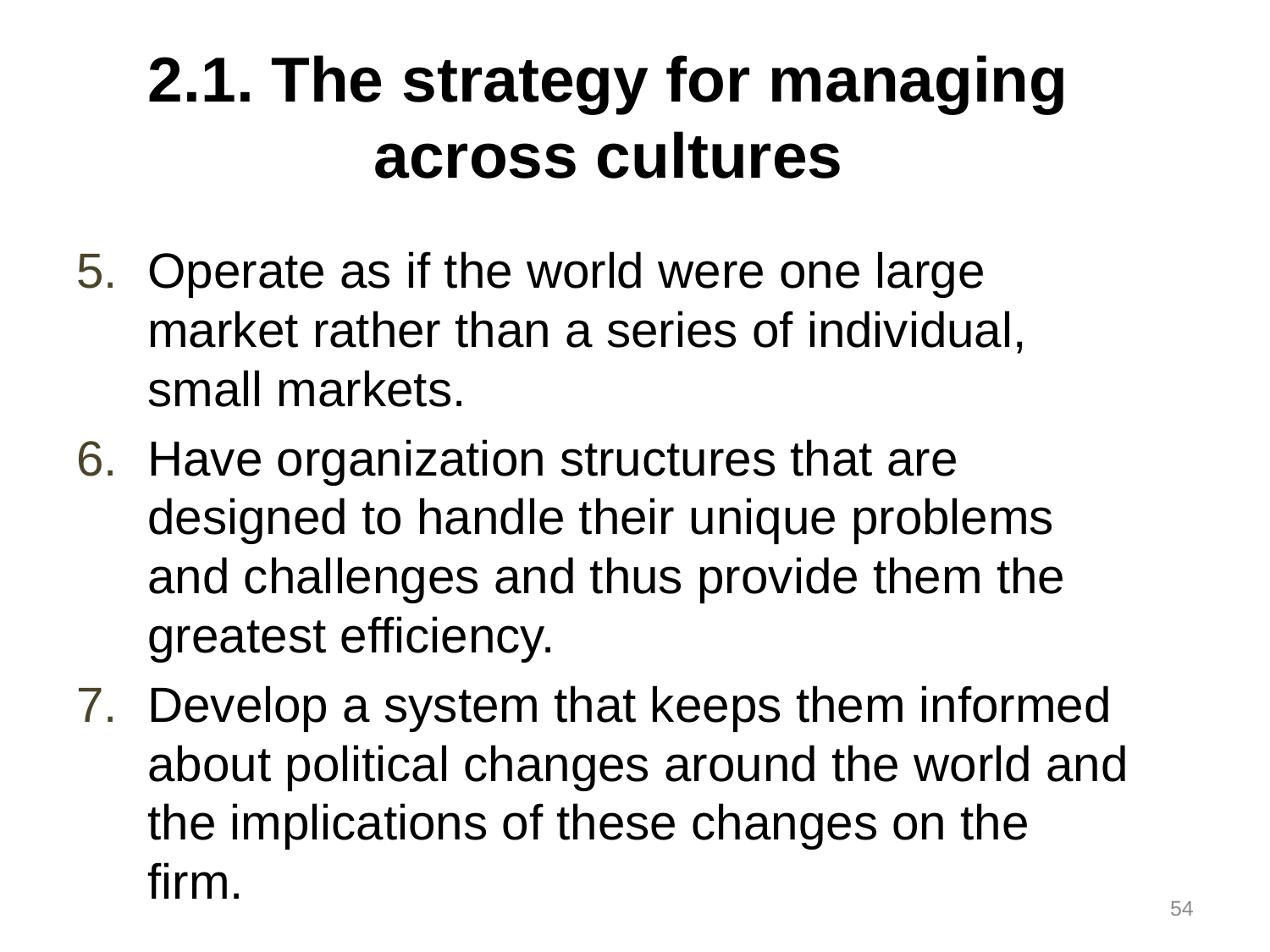

# 2.1. The strategy for managing across cultures
Operate as if the world were one large market rather than a series of individual, small markets.
Have organization structures that are designed to handle their unique problems and challenges and thus provide them the greatest efficiency.
Develop a system that keeps them informed about political changes around the world and the implications of these changes on the firm.
54